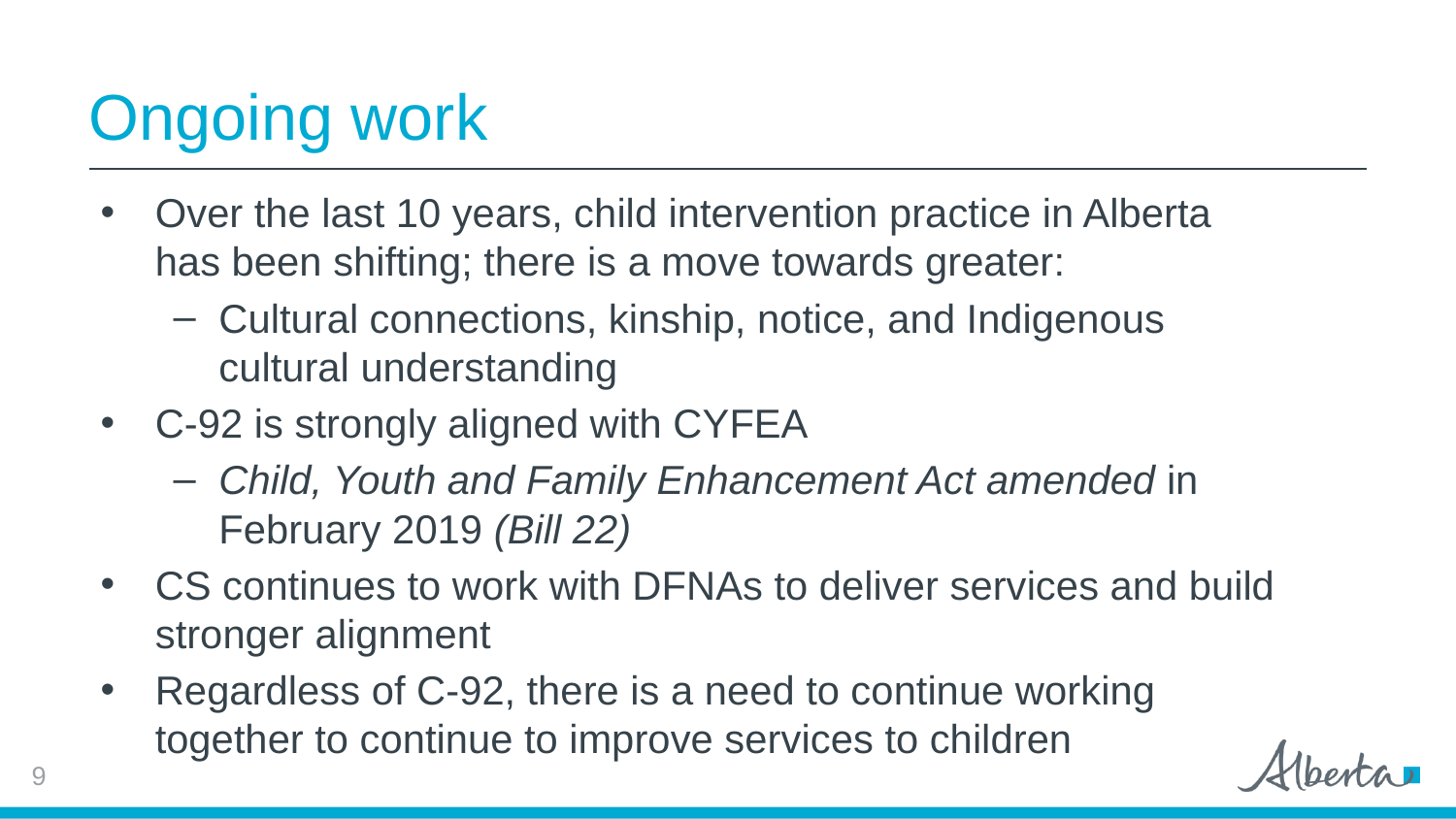

# Ongoing work
Over the last 10 years, child intervention practice in Alberta has been shifting; there is a move towards greater:
Cultural connections, kinship, notice, and Indigenous cultural understanding
C-92 is strongly aligned with CYFEA
Child, Youth and Family Enhancement Act amended in February 2019 (Bill 22)
CS continues to work with DFNAs to deliver services and build stronger alignment
Regardless of C-92, there is a need to continue working together to continue to improve services to children
9